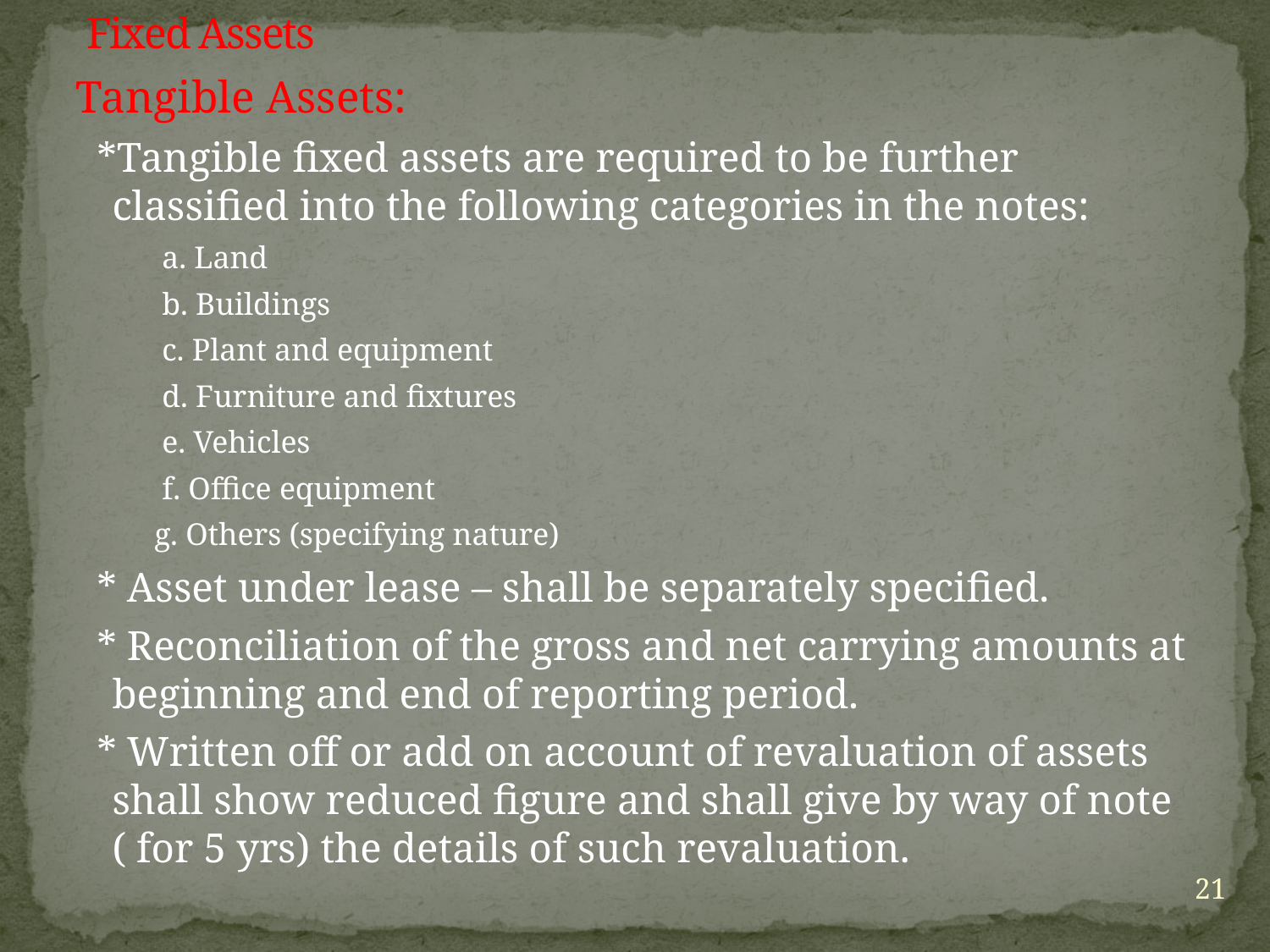

# Fixed Assets
Tangible Assets:
  *Tangible fixed assets are required to be further classified into the following categories in the notes:
           a. Land
           b. Buildings
           c. Plant and equipment
           d. Furniture and fixtures
           e. Vehicles
           f. Office equipment
          g. Others (specifying nature)
  * Asset under lease – shall be separately specified.
  * Reconciliation of the gross and net carrying amounts at beginning and end of reporting period.
  * Written off or add on account of revaluation of assets shall show reduced figure and shall give by way of note ( for 5 yrs) the details of such revaluation.
21